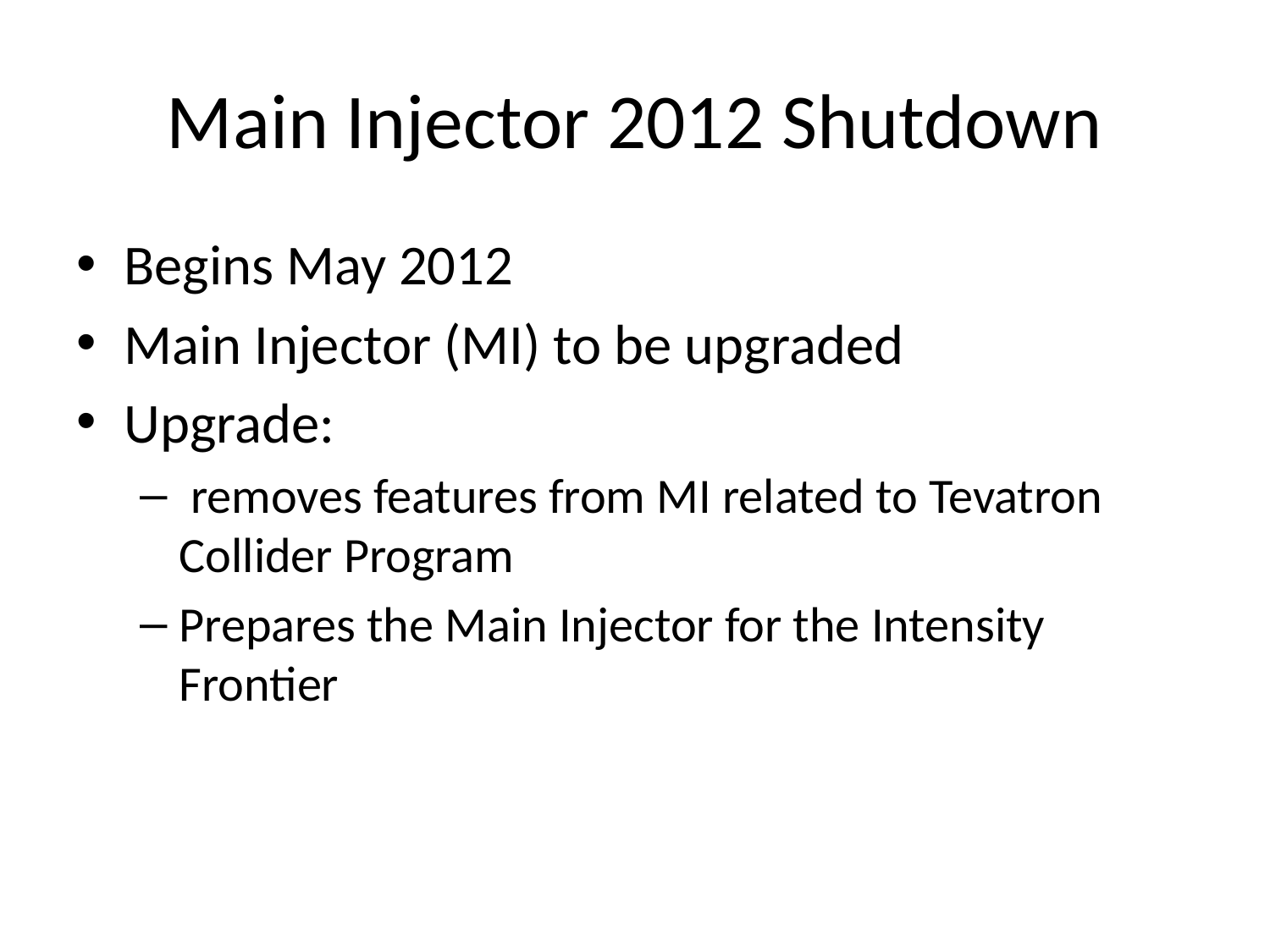

# Main Injector 2012 Shutdown
Begins May 2012
Main Injector (MI) to be upgraded
Upgrade:
 removes features from MI related to Tevatron Collider Program
Prepares the Main Injector for the Intensity Frontier